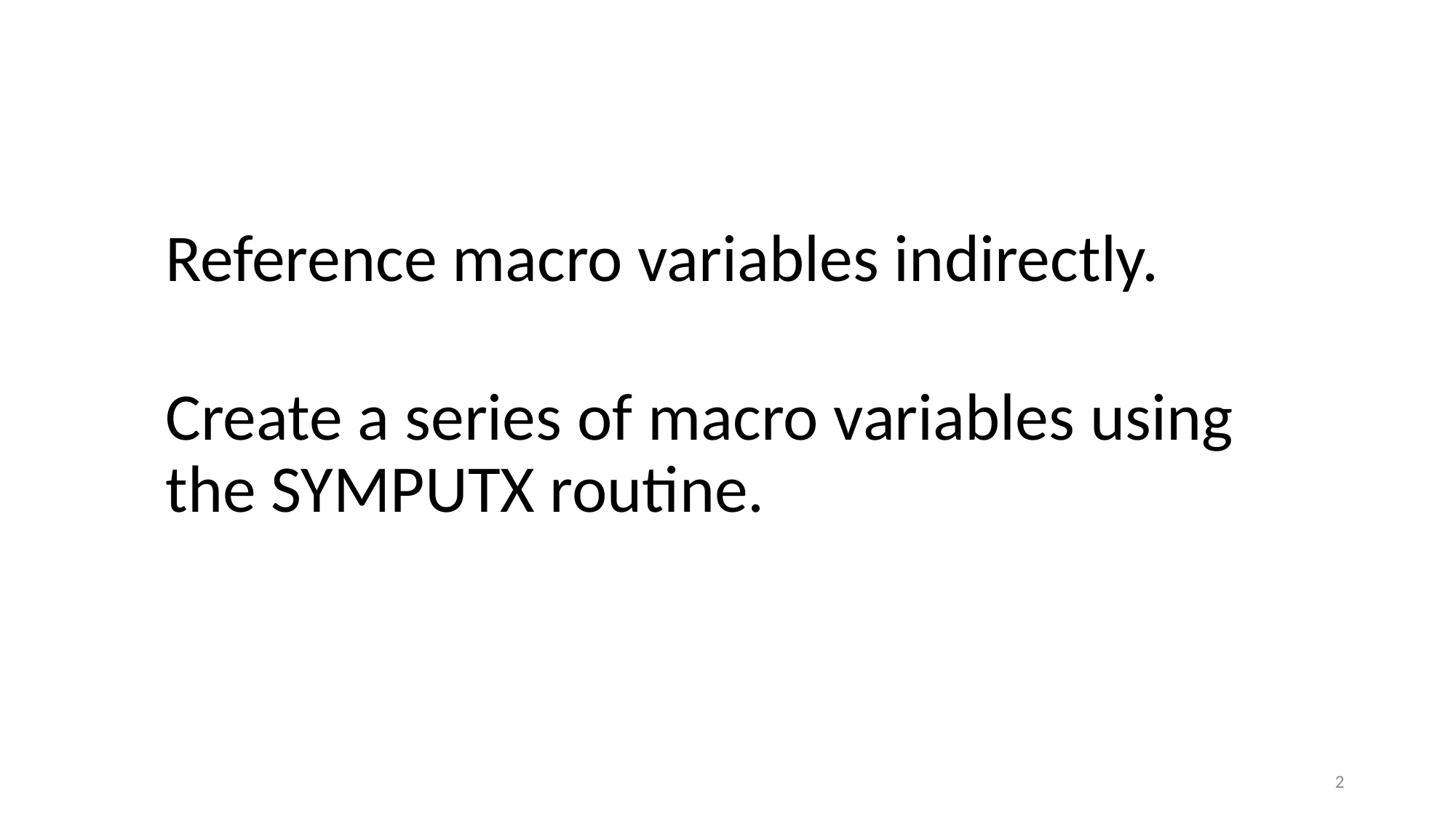

Reference macro variables indirectly.

Create a series of macro variables using
the SYMPUTX routine.

2